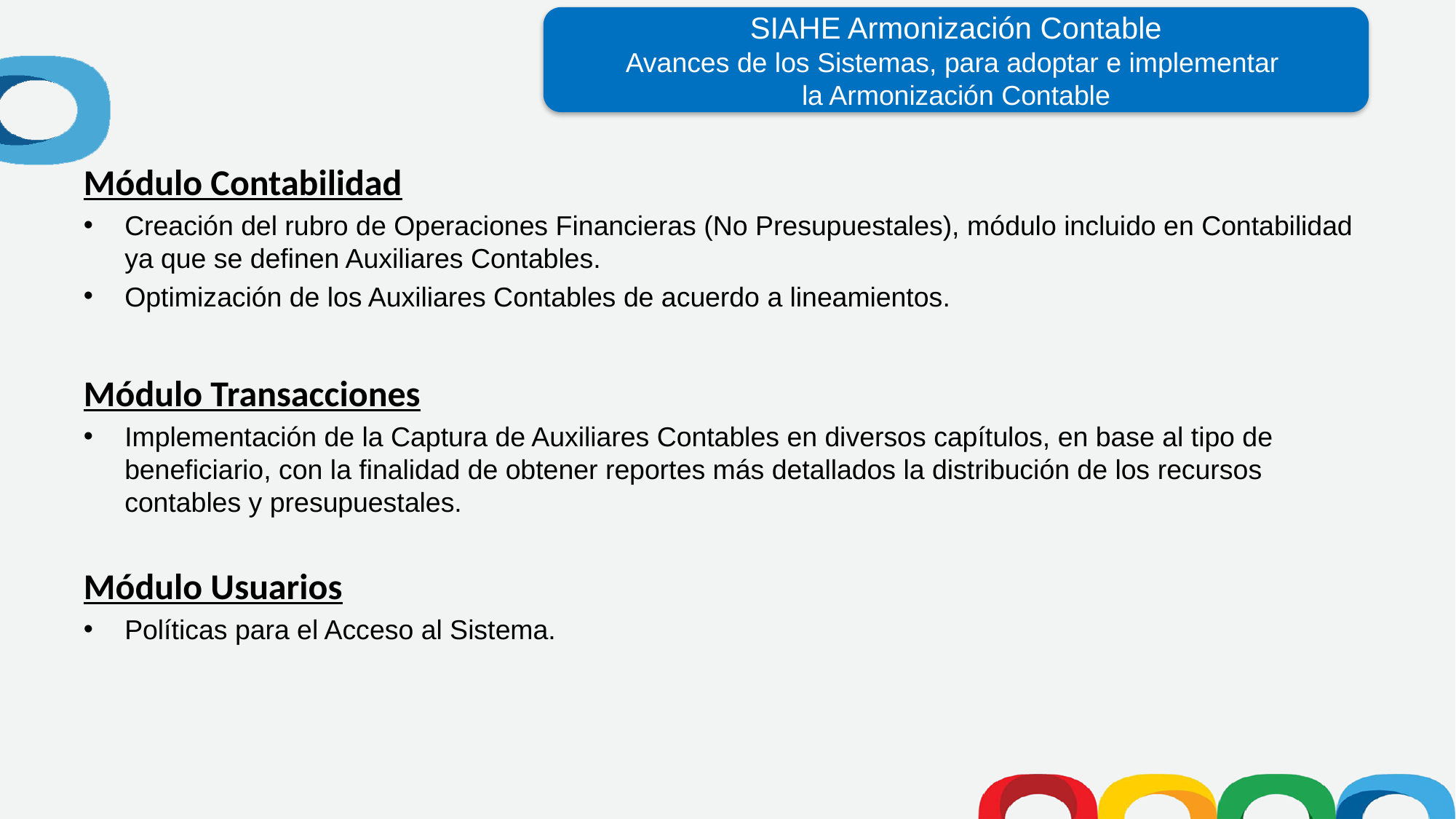

SIAHE Armonización Contable
Avances de los Sistemas, para adoptar e implementar
la Armonización Contable
Módulo Contabilidad
Creación del rubro de Operaciones Financieras (No Presupuestales), módulo incluido en Contabilidad ya que se definen Auxiliares Contables.
Optimización de los Auxiliares Contables de acuerdo a lineamientos.

Módulo Transacciones
Implementación de la Captura de Auxiliares Contables en diversos capítulos, en base al tipo de beneficiario, con la finalidad de obtener reportes más detallados la distribución de los recursos contables y presupuestales.

Módulo Usuarios
Políticas para el Acceso al Sistema.